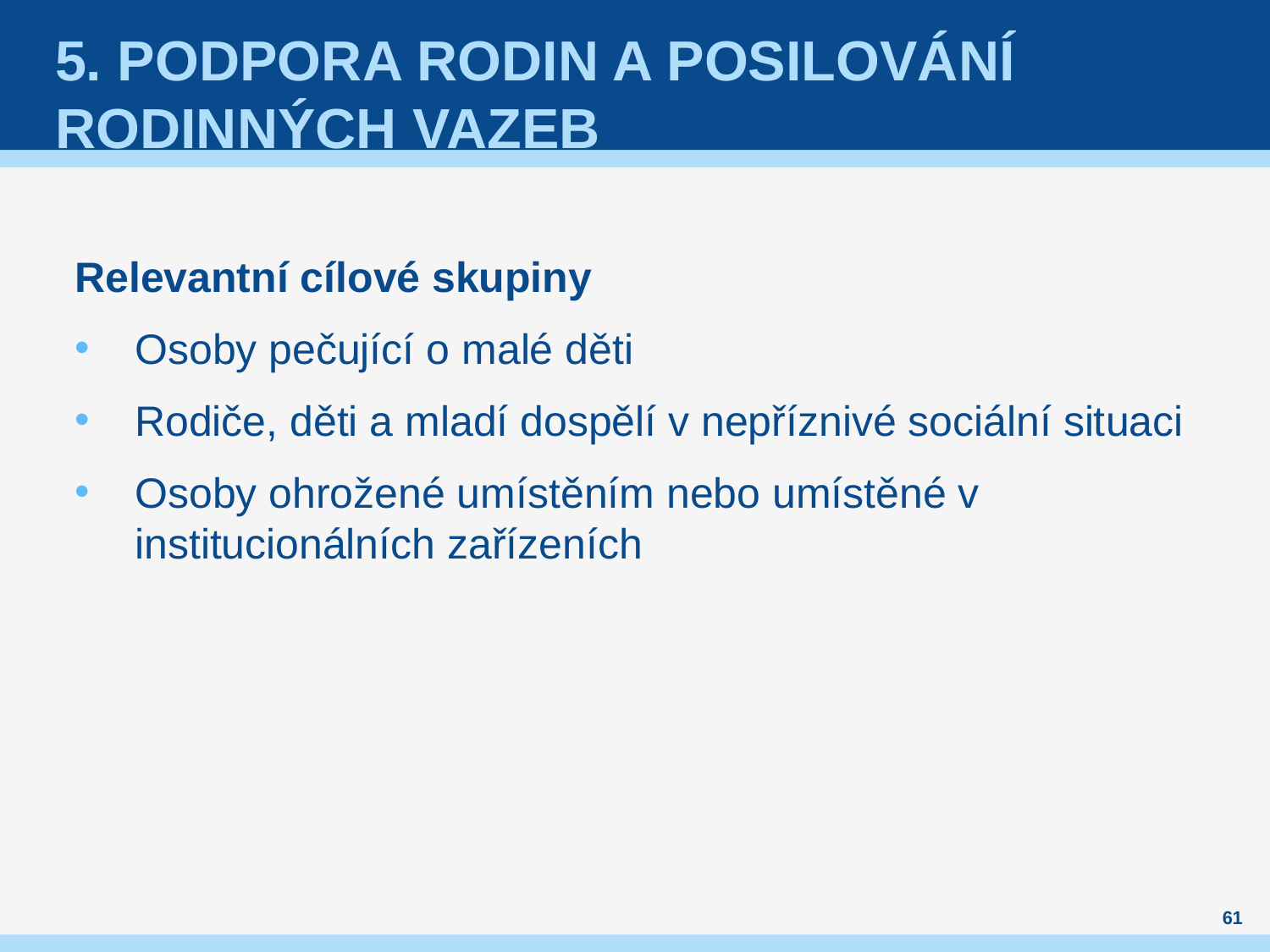

# 5. podpora rodin a posilování rodinných vazeb
Relevantní cílové skupiny
Osoby pečující o malé děti
Rodiče, děti a mladí dospělí v nepříznivé sociální situaci
Osoby ohrožené umístěním nebo umístěné v institucionálních zařízeních

61